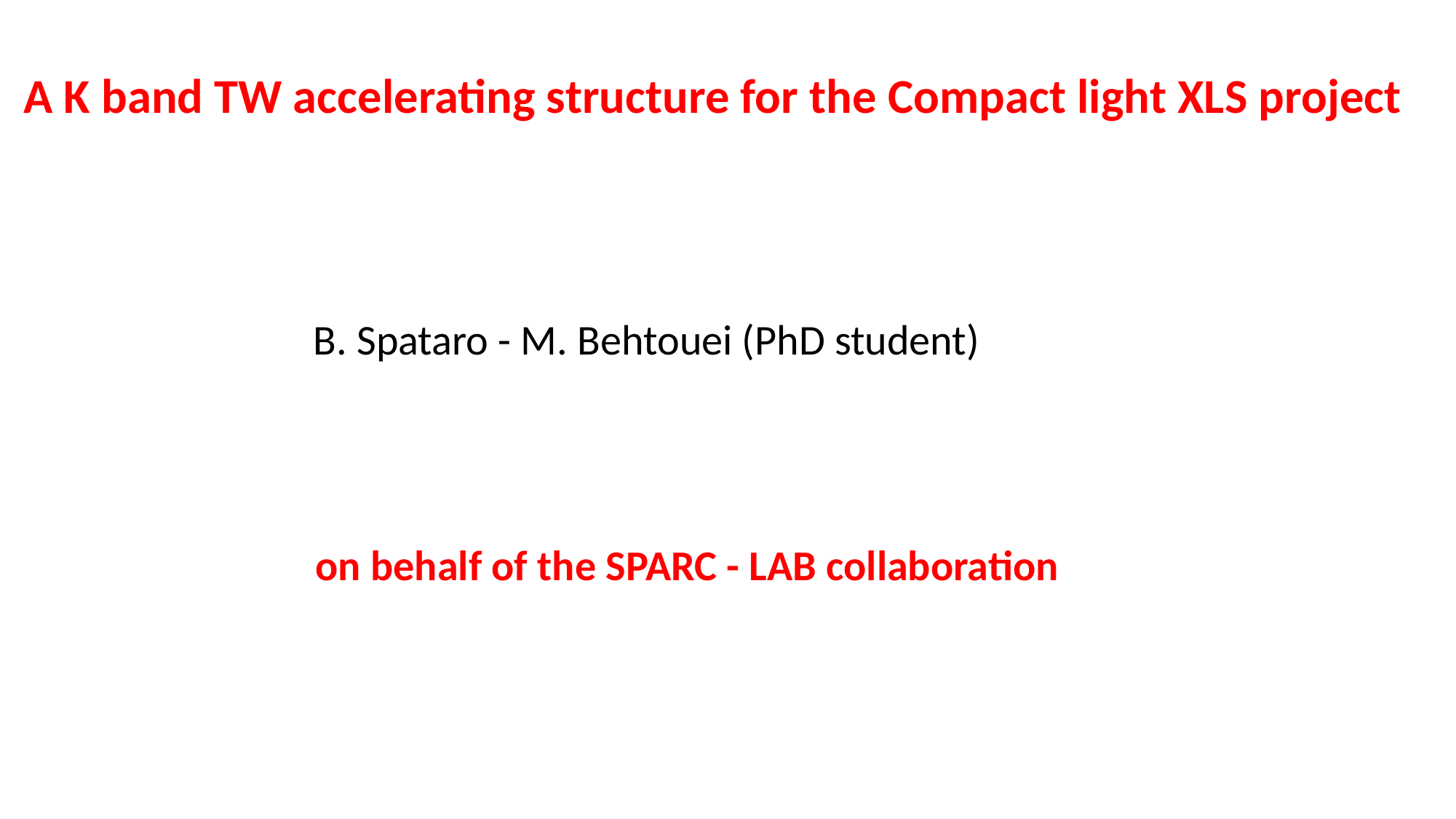

A K band TW accelerating structure for the Compact light XLS project
B. Spataro - M. Behtouei (PhD student)
on behalf of the SPARC - LAB collaboration